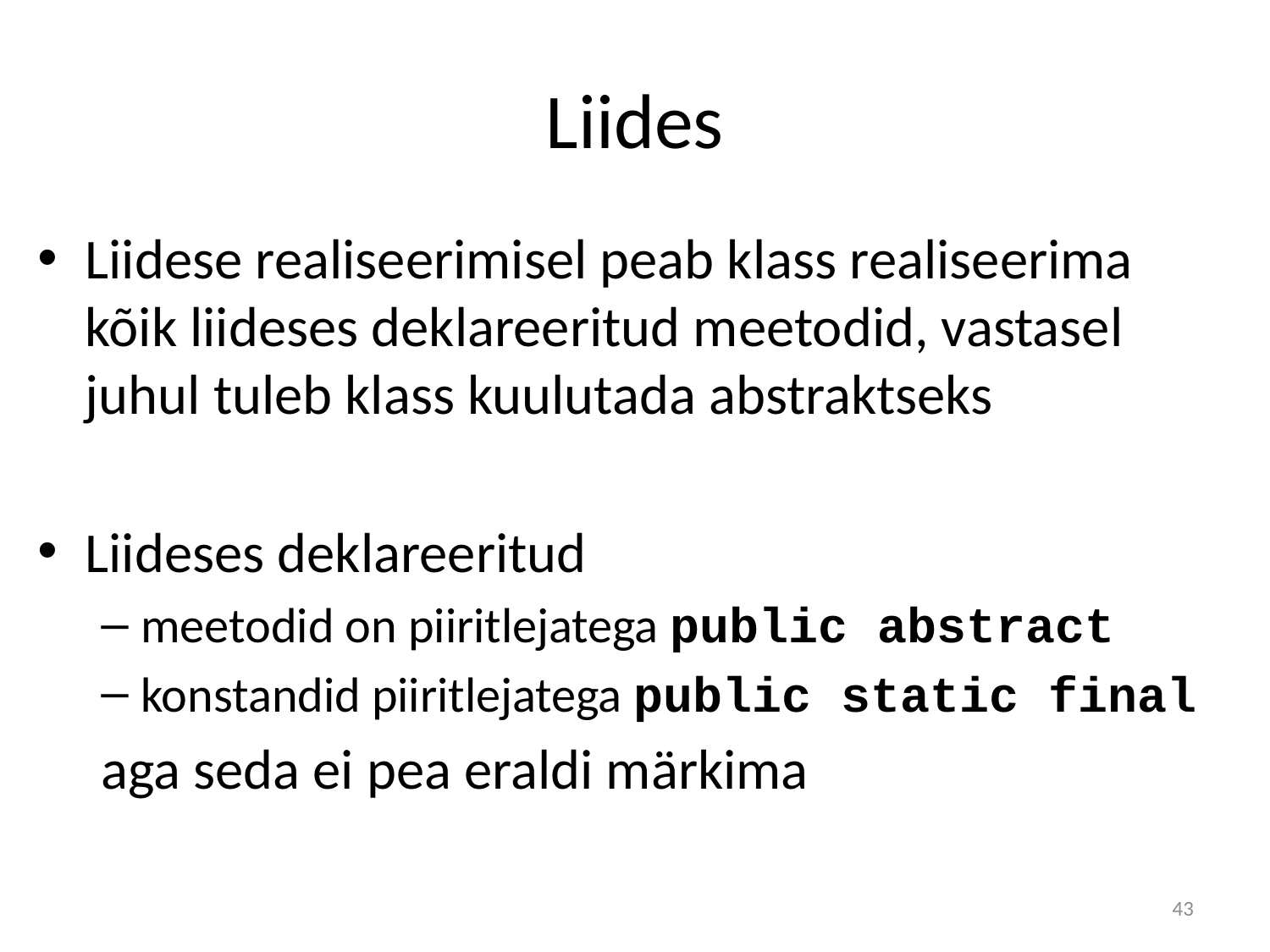

# Liides
Liidese realiseerimisel peab klass realiseerima kõik liideses deklareeritud meetodid, vastasel juhul tuleb klass kuulutada abstraktseks

Liideses deklareeritud
meetodid on piiritlejatega public abstract
konstandid piiritlejatega public static final
aga seda ei pea eraldi märkima

43